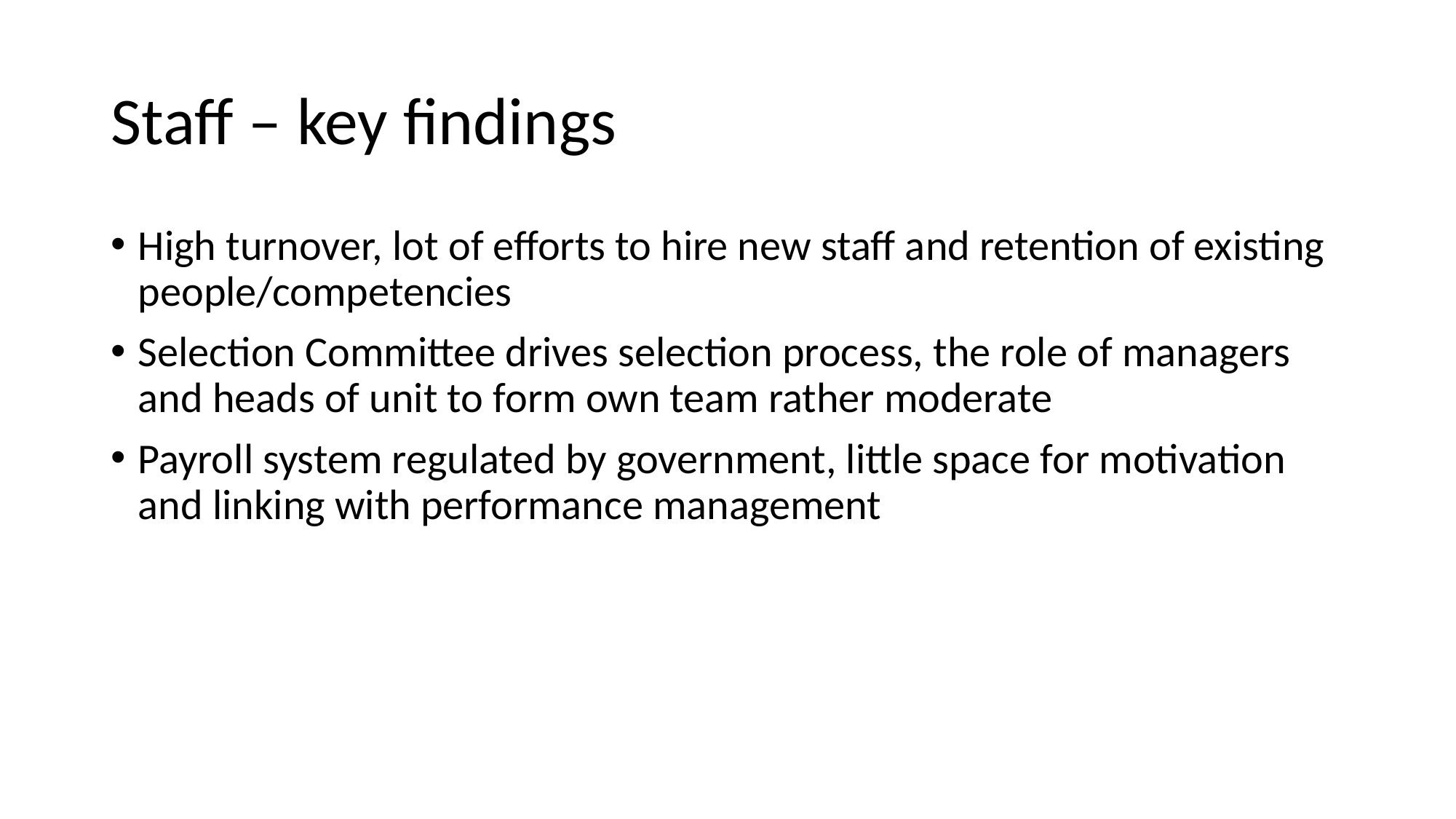

# Staff – key findings
High turnover, lot of efforts to hire new staff and retention of existing people/competencies
Selection Committee drives selection process, the role of managers and heads of unit to form own team rather moderate
Payroll system regulated by government, little space for motivation and linking with performance management